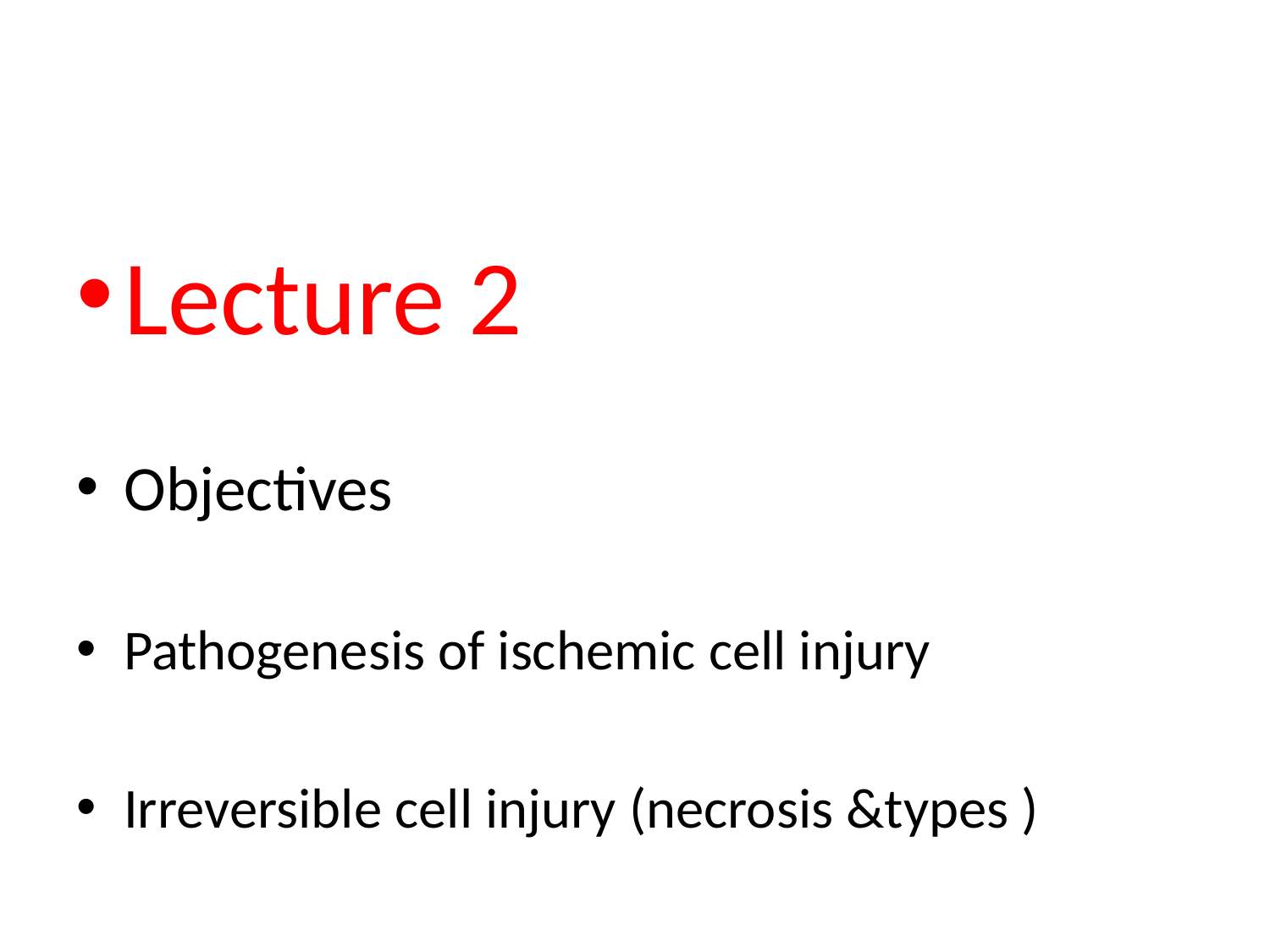

Lecture 2

Objectives

Pathogenesis of ischemic cell injury

Irreversible cell injury (necrosis &types )